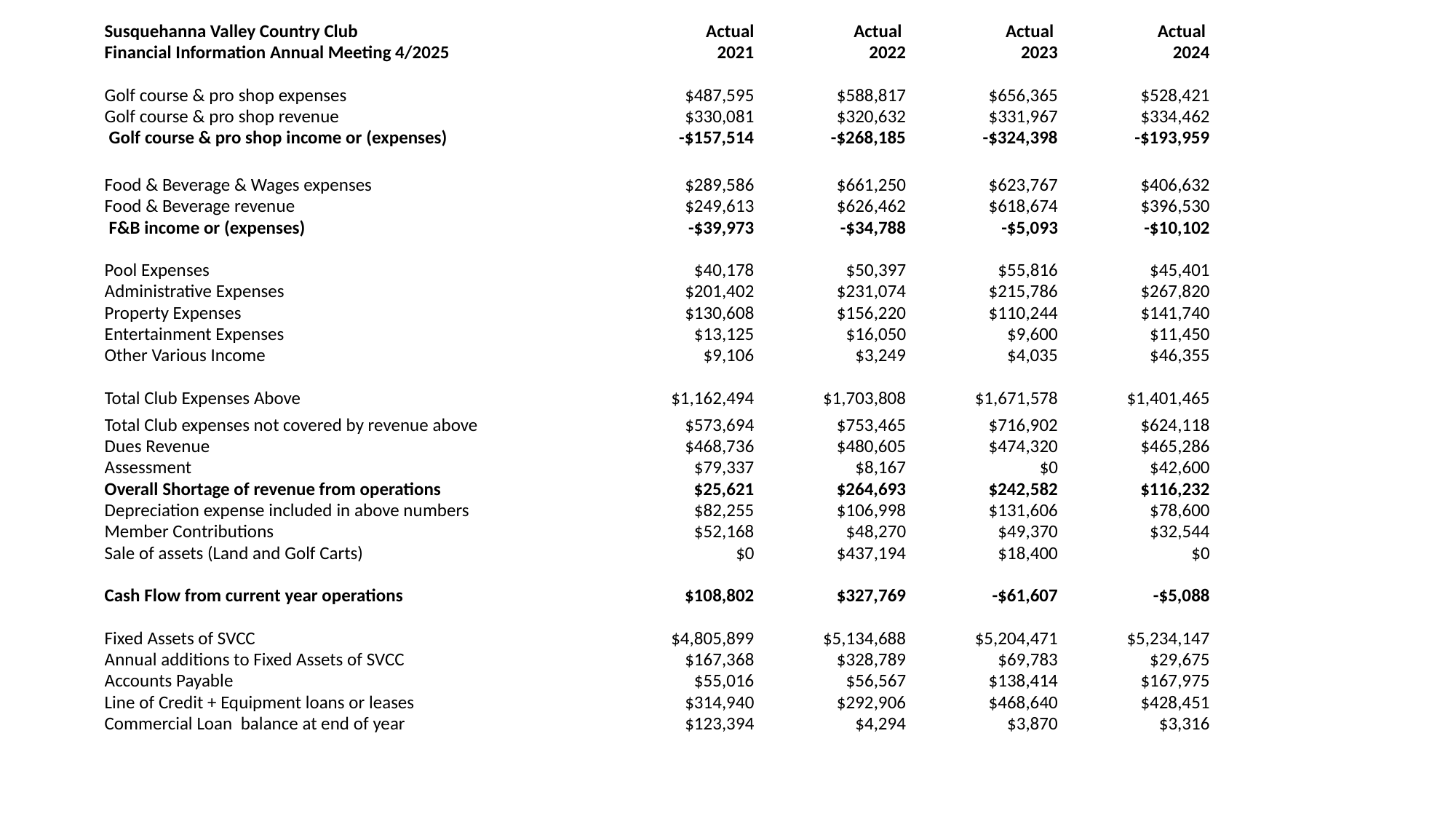

| Susquehanna Valley Country Club | Actual | Actual | Actual | Actual |  |
| --- | --- | --- | --- | --- | --- |
| Financial Information Annual Meeting 4/2025 | 2021 | 2022 | 2023 | 2024 |  |
|  |  |  |  |  |  |
| Golf course & pro shop expenses | $487,595 | $588,817 | $656,365 | $528,421 |  |
| Golf course & pro shop revenue | $330,081 | $320,632 | $331,967 | $334,462 |  |
| Golf course & pro shop income or (expenses) | -$157,514 | -$268,185 | -$324,398 | -$193,959 |  |
|  |  |  |  |  |  |
| Food & Beverage & Wages expenses | $289,586 | $661,250 | $623,767 | $406,632 |  |
| Food & Beverage revenue | $249,613 | $626,462 | $618,674 | $396,530 |  |
| F&B income or (expenses) | -$39,973 | -$34,788 | -$5,093 | -$10,102 |  |
|  |  |  |  |  |  |
| Pool Expenses | $40,178 | $50,397 | $55,816 | $45,401 |  |
| Administrative Expenses | $201,402 | $231,074 | $215,786 | $267,820 |  |
| Property Expenses | $130,608 | $156,220 | $110,244 | $141,740 |  |
| Entertainment Expenses | $13,125 | $16,050 | $9,600 | $11,450 |  |
| Other Various Income | $9,106 | $3,249 | $4,035 | $46,355 |  |
|  |  |  |  |  |  |
| Total Club Expenses Above | $1,162,494 | $1,703,808 | $1,671,578 | $1,401,465 |  |
| Total Club expenses not covered by revenue above | $573,694 | $753,465 | $716,902 | $624,118 |  |
| Dues Revenue | $468,736 | $480,605 | $474,320 | $465,286 |  |
| Assessment | $79,337 | $8,167 | $0 | $42,600 |  |
| Overall Shortage of revenue from operations | $25,621 | $264,693 | $242,582 | $116,232 |  |
| Depreciation expense included in above numbers | $82,255 | $106,998 | $131,606 | $78,600 |  |
| Member Contributions | $52,168 | $48,270 | $49,370 | $32,544 |  |
| Sale of assets (Land and Golf Carts) | $0 | $437,194 | $18,400 | $0 |  |
|  |  |  |  |  |  |
| Cash Flow from current year operations | $108,802 | $327,769 | -$61,607 | -$5,088 |  |
|  |  |  |  |  |  |
| Fixed Assets of SVCC | $4,805,899 | $5,134,688 | $5,204,471 | $5,234,147 |  |
| Annual additions to Fixed Assets of SVCC | $167,368 | $328,789 | $69,783 | $29,675 |  |
| Accounts Payable | $55,016 | $56,567 | $138,414 | $167,975 |  |
| Line of Credit + Equipment loans or leases | $314,940 | $292,906 | $468,640 | $428,451 |  |
| Commercial Loan balance at end of year | $123,394 | $4,294 | $3,870 | $3,316 |  |